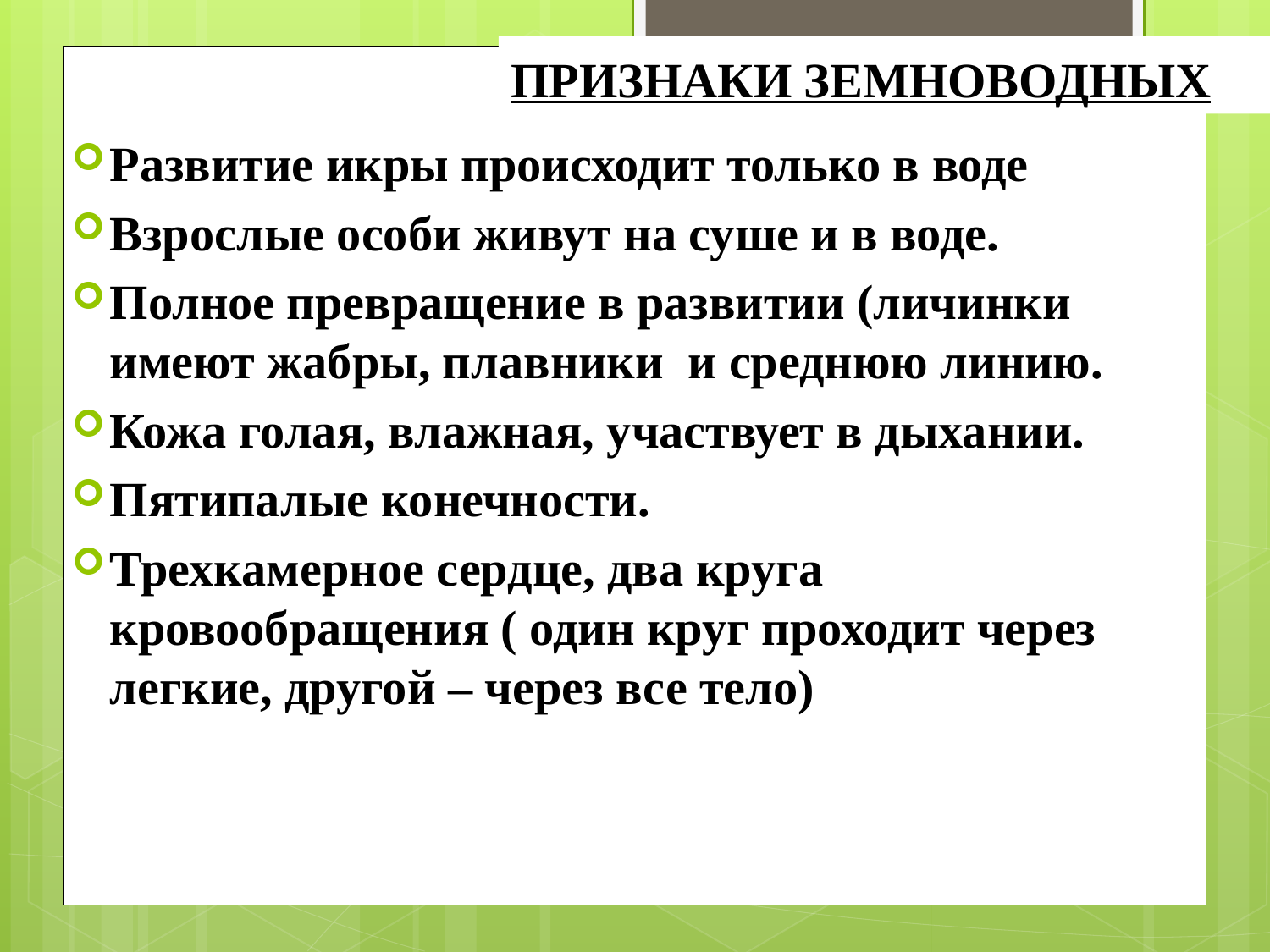

# ПРИЗНАКИ ЗЕМНОВОДНЫХ
Развитие икры происходит только в воде
Взрослые особи живут на суше и в воде.
Полное превращение в развитии (личинки имеют жабры, плавники  и среднюю линию.
Кожа голая, влажная, участвует в дыхании.
Пятипалые конечности.
Трехкамерное сердце, два круга кровообращения ( один круг проходит через легкие, другой – через все тело)